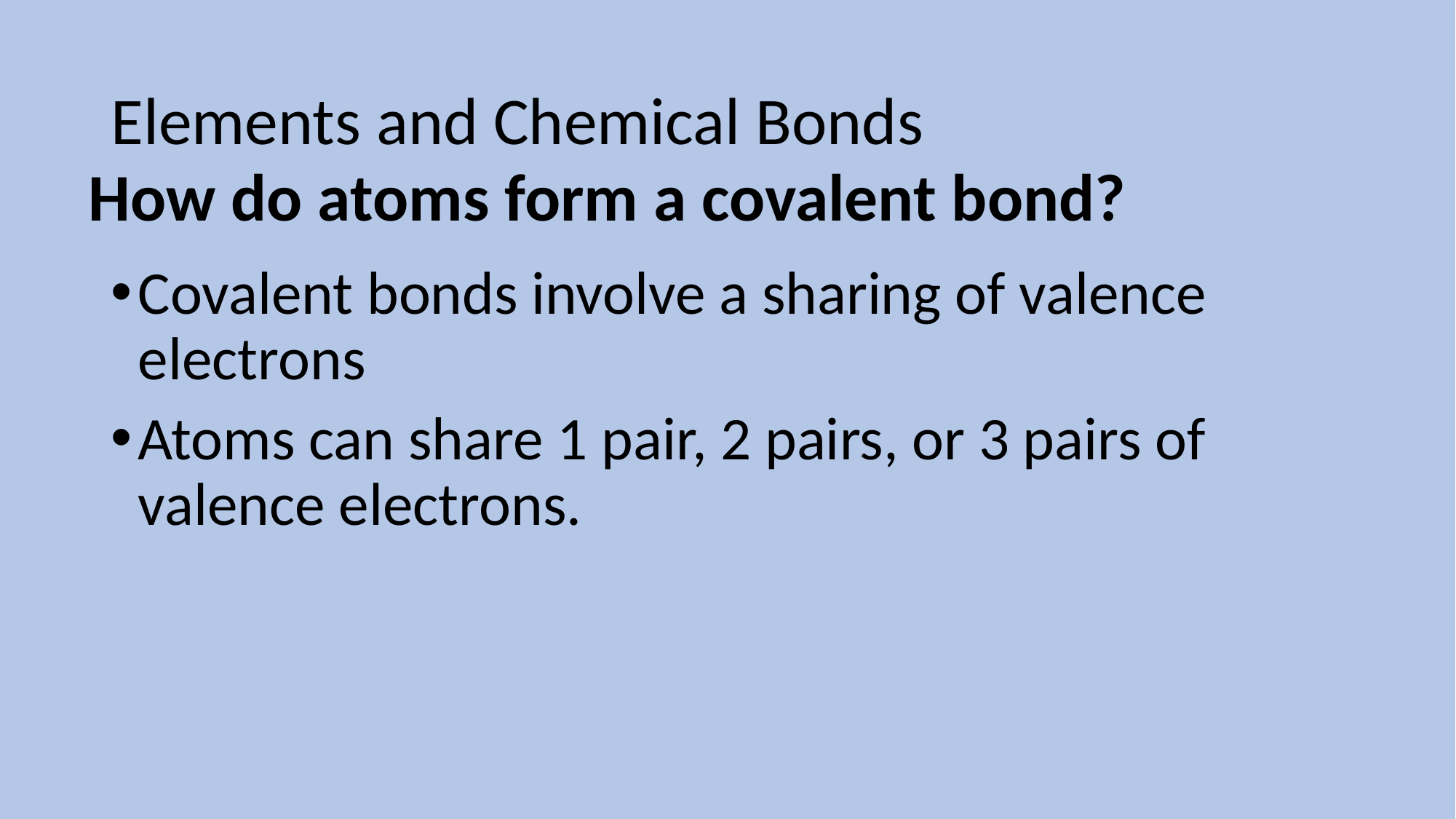

# Elements and Chemical Bonds
| How do atoms form a covalent bond? |
| --- |
Covalent bonds involve a sharing of valence electrons
Atoms can share 1 pair, 2 pairs, or 3 pairs of valence electrons.